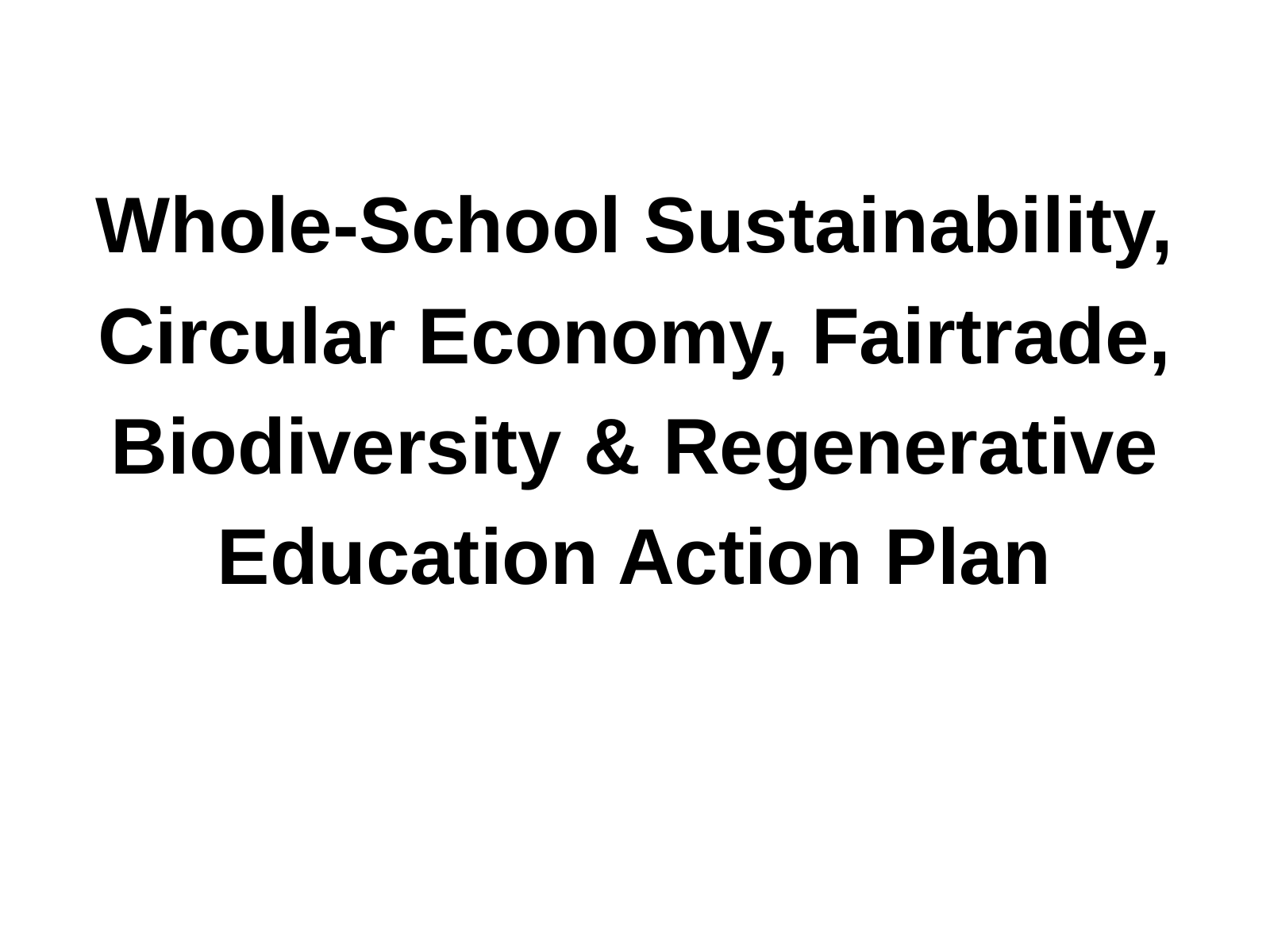

Whole-School Sustainability, Circular Economy, Fairtrade, Biodiversity & Regenerative Education Action Plan